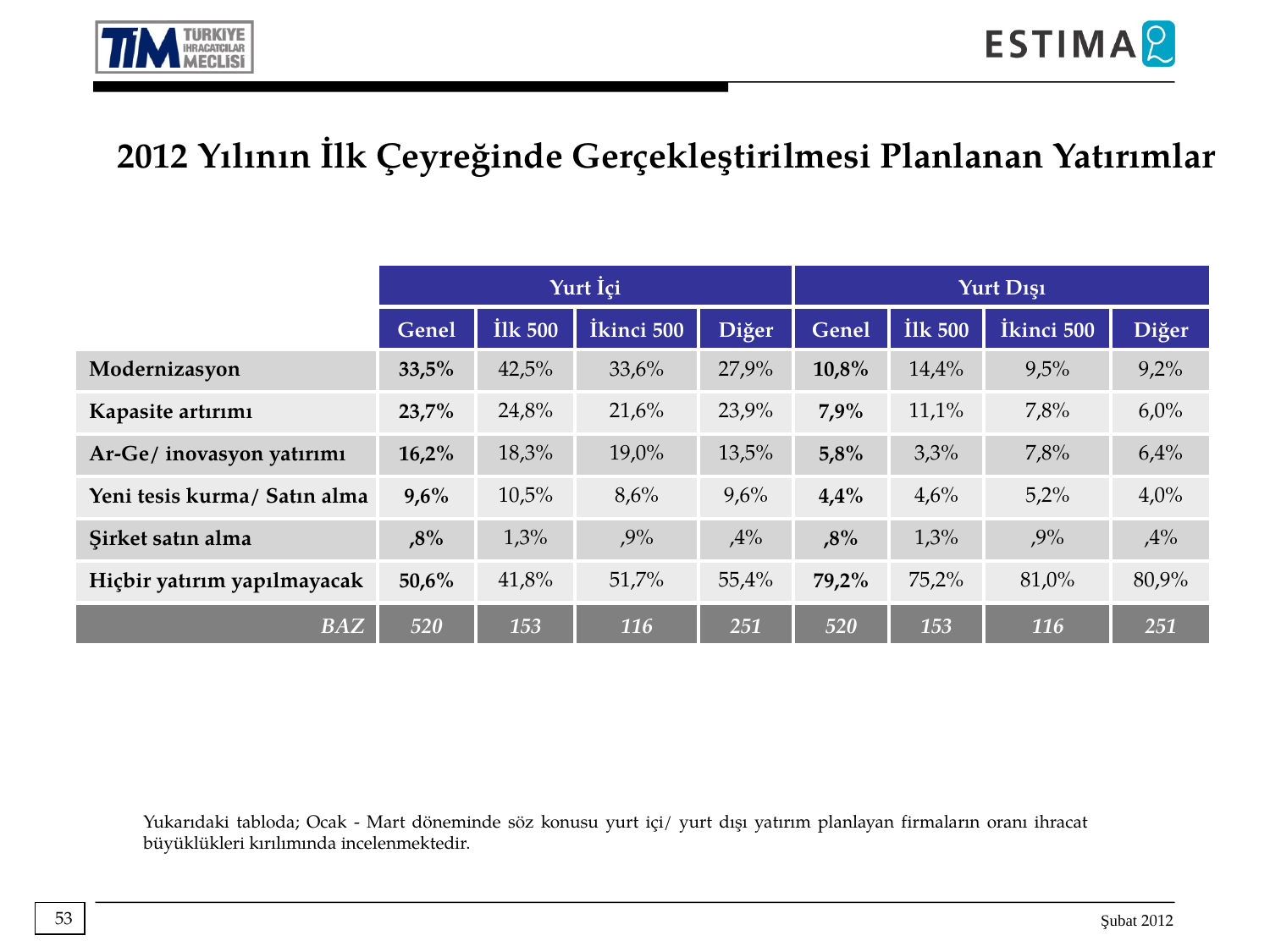

2012 Yılının İlk Çeyreğinde Gerçekleştirilmesi Planlanan Yatırımlar
|  | Yurt İçi |  |  |  | Yurt Dışı |  |  |  |
| --- | --- | --- | --- | --- | --- | --- | --- | --- |
|  | Genel | İlk 500 | İkinci 500 | Diğer | Genel | İlk 500 | İkinci 500 | Diğer |
| Modernizasyon | 33,5% | 42,5% | 33,6% | 27,9% | 10,8% | 14,4% | 9,5% | 9,2% |
| Kapasite artırımı | 23,7% | 24,8% | 21,6% | 23,9% | 7,9% | 11,1% | 7,8% | 6,0% |
| Ar-Ge/ inovasyon yatırımı | 16,2% | 18,3% | 19,0% | 13,5% | 5,8% | 3,3% | 7,8% | 6,4% |
| Yeni tesis kurma/ Satın alma | 9,6% | 10,5% | 8,6% | 9,6% | 4,4% | 4,6% | 5,2% | 4,0% |
| Şirket satın alma | ,8% | 1,3% | ,9% | ,4% | ,8% | 1,3% | ,9% | ,4% |
| Hiçbir yatırım yapılmayacak | 50,6% | 41,8% | 51,7% | 55,4% | 79,2% | 75,2% | 81,0% | 80,9% |
| BAZ | 520 | 153 | 116 | 251 | 520 | 153 | 116 | 251 |
Yukarıdaki tabloda; Ocak - Mart döneminde söz konusu yurt içi/ yurt dışı yatırım planlayan firmaların oranı ihracat büyüklükleri kırılımında incelenmektedir.